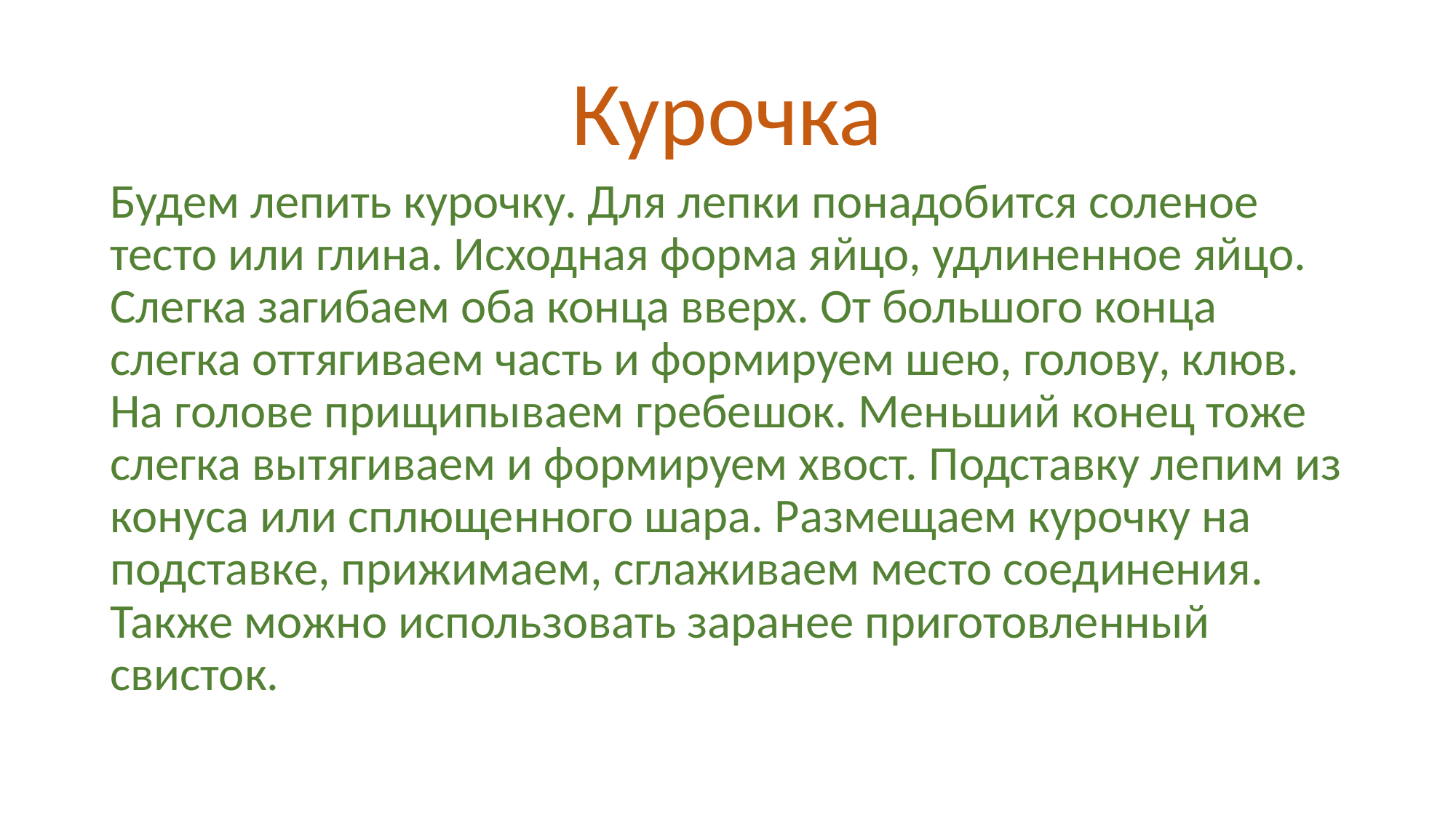

# Курочка
Будем лепить курочку. Для лепки понадобится соленое тесто или глина. Исходная форма яйцо, удлиненное яйцо. Слегка загибаем оба конца вверх. От большого конца слегка оттягиваем часть и формируем шею, голову, клюв. На голове прищипываем гребешок. Меньший конец тоже слегка вытягиваем и формируем хвост. Подставку лепим из конуса или сплющенного шара. Размещаем курочку на подставке, прижимаем, сглаживаем место соединения. Также можно использовать заранее приготовленный свисток.